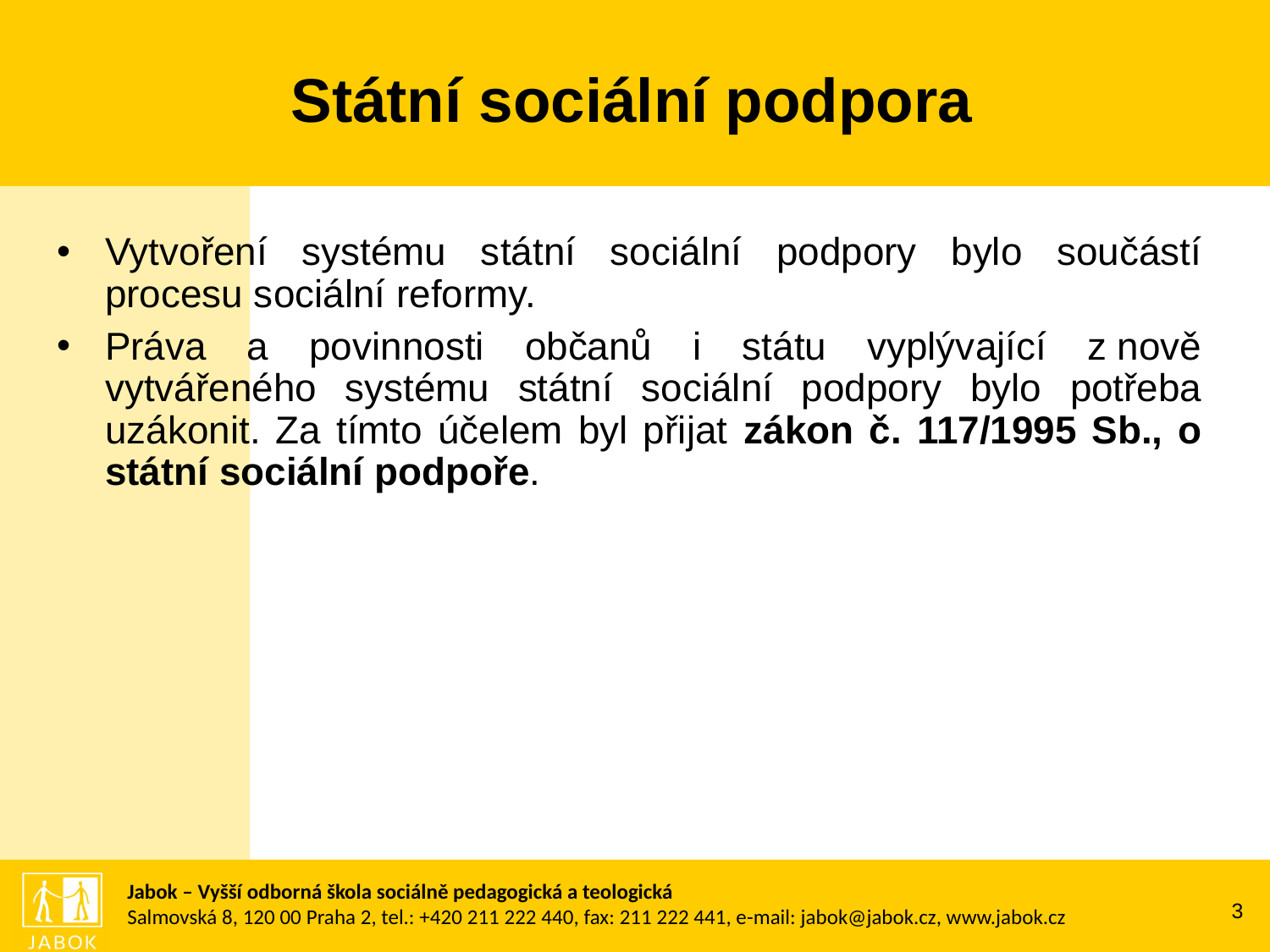

Státní sociální podpora
Vytvoření systému státní sociální podpory bylo součástí procesu sociální reformy.
Práva a povinnosti občanů i státu vyplývající z nově vytvářeného systému státní sociální podpory bylo potřeba uzákonit. Za tímto účelem byl přijat zákon č. 117/1995 Sb., o státní sociální podpoře.